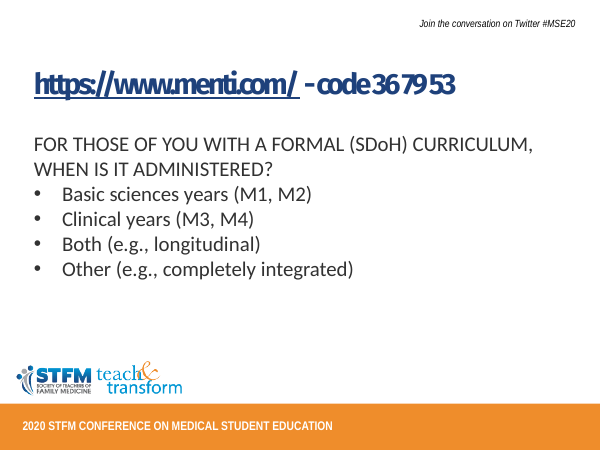

https://www.menti.com/ - code 36 79 53
FOR THOSE OF YOU WITH A FORMAL (SDoH) CURRICULUM, WHEN IS IT ADMINISTERED?
Basic sciences years (M1, M2)
Clinical years (M3, M4)
Both (e.g., longitudinal)
Other (e.g., completely integrated)